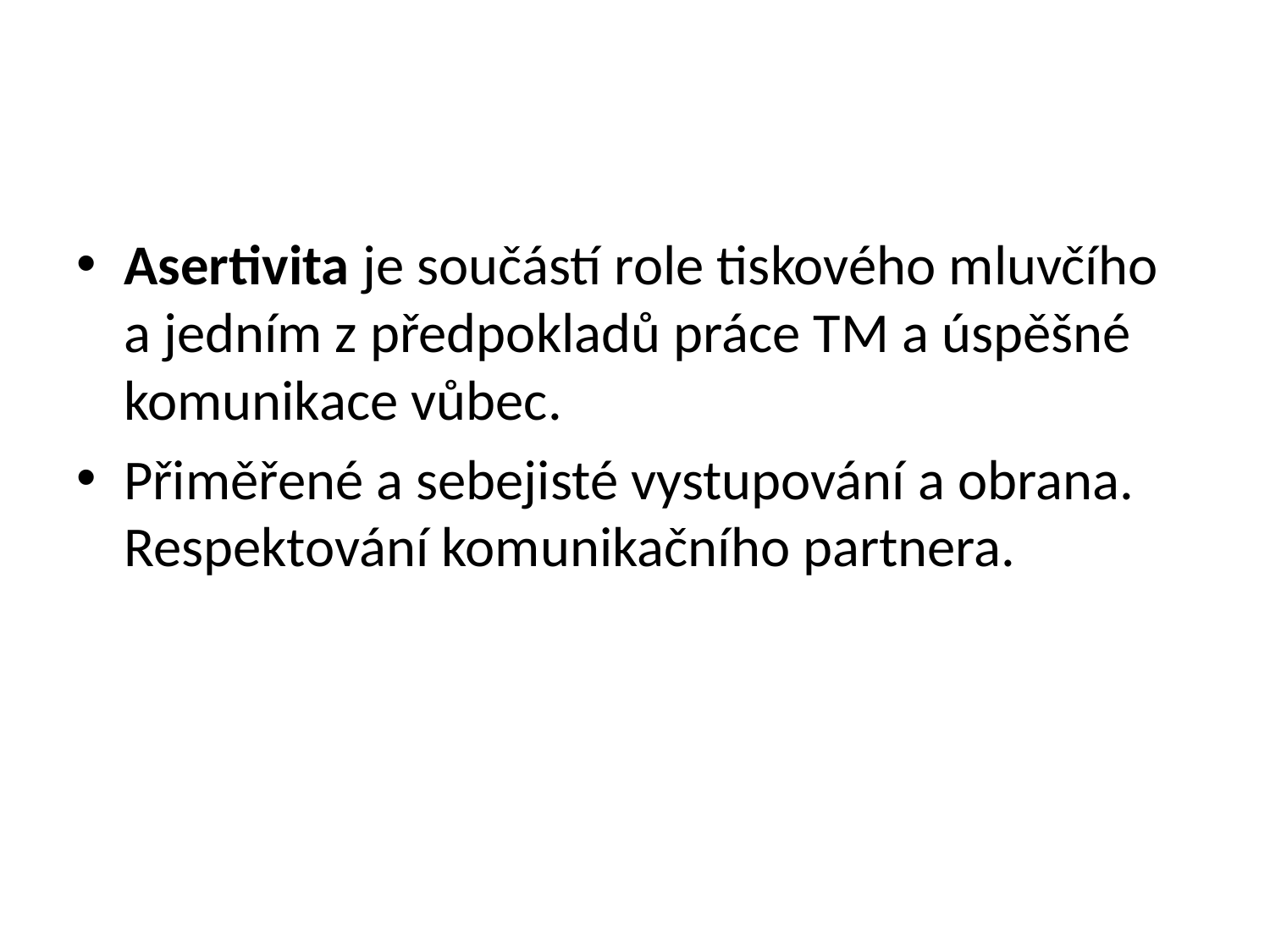

#
Asertivita je součástí role tiskového mluvčího a jedním z předpokladů práce TM a úspěšné komunikace vůbec.
Přiměřené a sebejisté vystupování a obrana. Respektování komunikačního partnera.